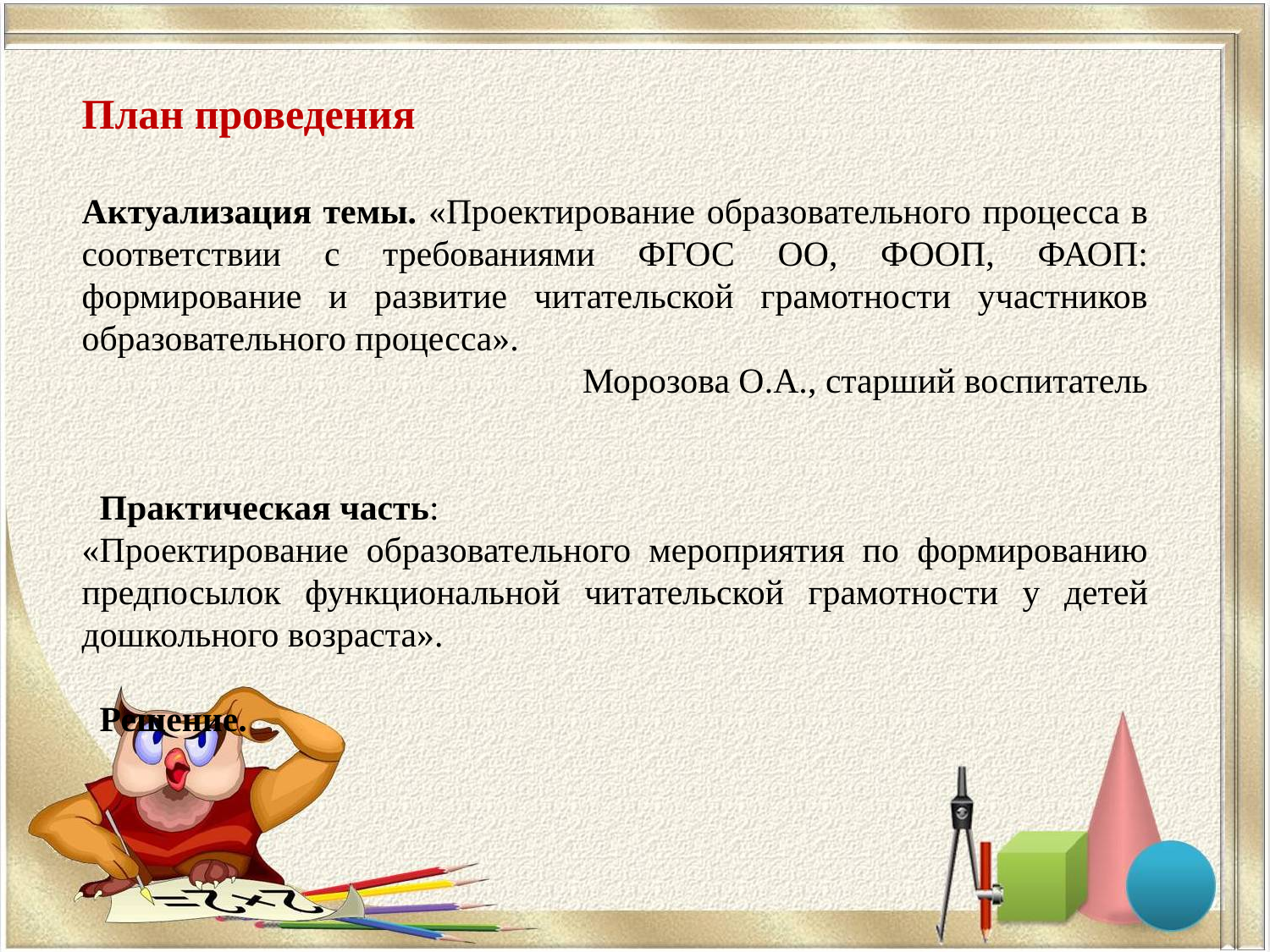

План проведения

Актуализация темы. «Проектирование образовательного процесса в соответствии с требованиями ФГОС ОО, ФООП, ФАОП: формирование и развитие читательской грамотности участников образовательного процесса».
                                                        Морозова О.А., старший воспитатель

  Практическая часть:
«Проектирование образовательного мероприятия по формированию предпосылок функциональной читательской грамотности у детей дошкольного возраста».

  Решение.